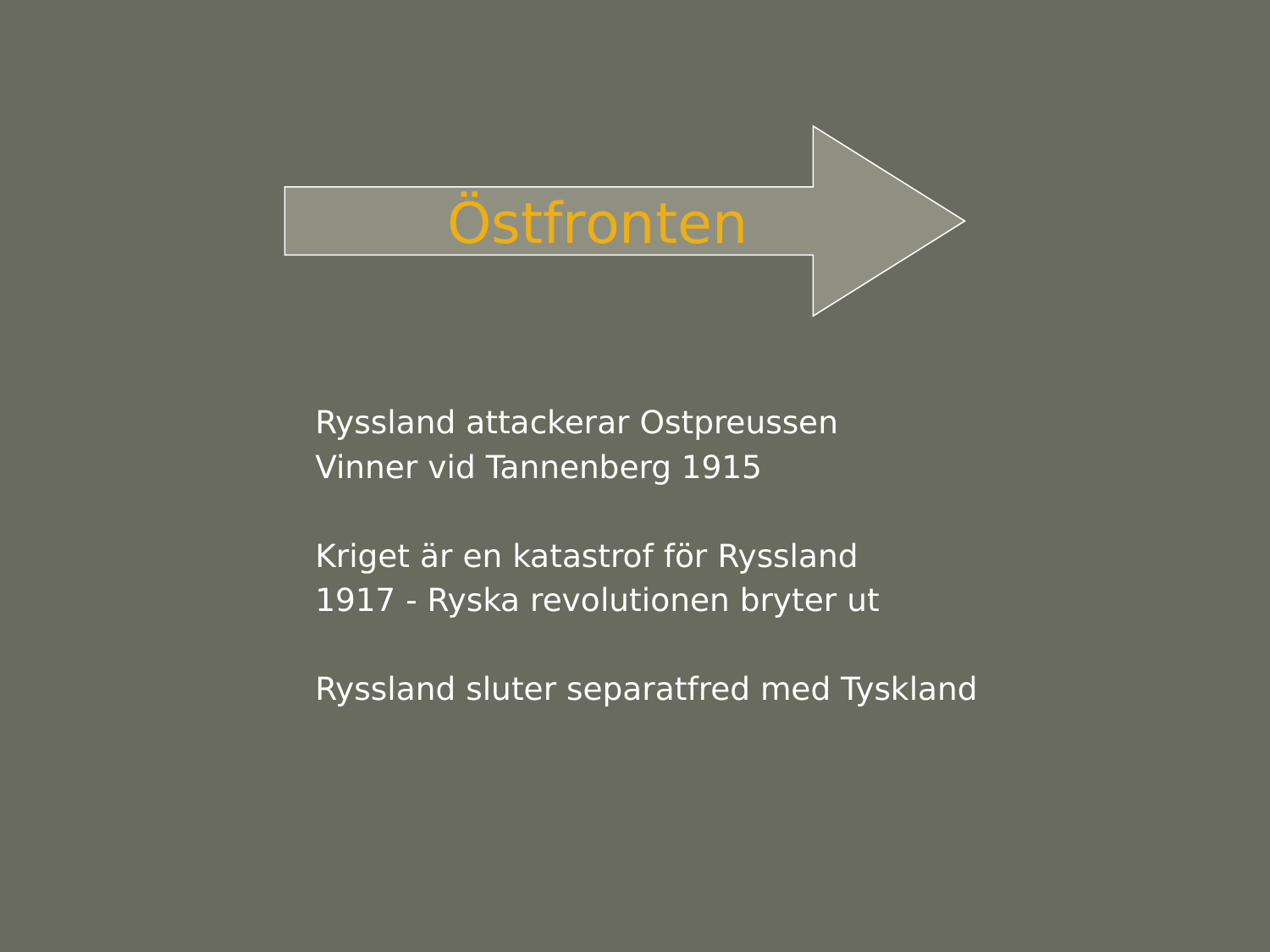

Östfronten
	Ryssland attackerar Ostpreussen
	Vinner vid Tannenberg 1915

	Kriget är en katastrof för Ryssland
	1917 - Ryska revolutionen bryter ut

	Ryssland sluter separatfred med Tyskland